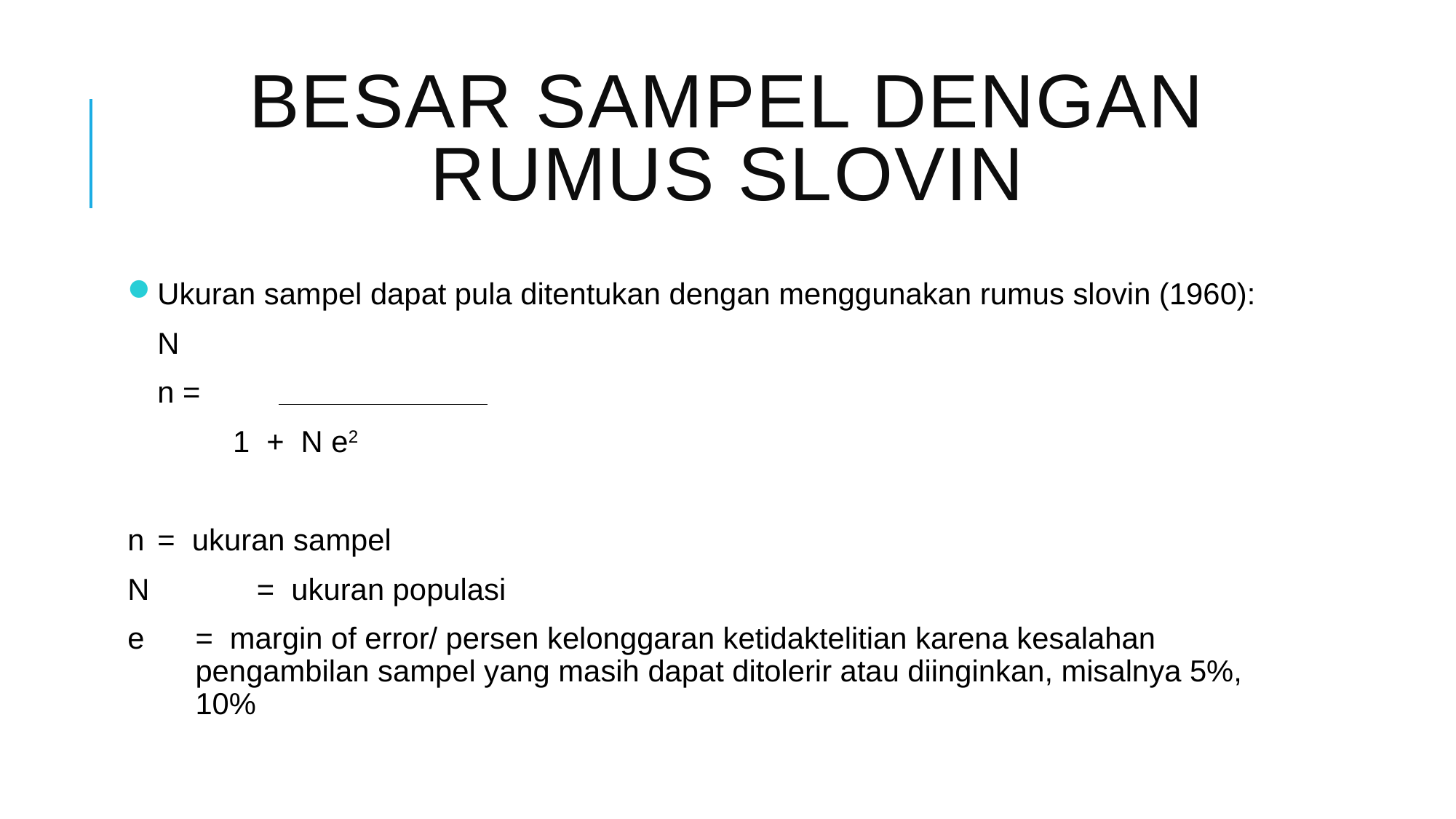

# Besar Sampel dengan rumus slovin
Ukuran sampel dapat pula ditentukan dengan menggunakan rumus slovin (1960):
 			N
	n =
 		         1  +  N e2

n	=  ukuran sampel
N 	=  ukuran populasi
e 	=  margin of error/ persen kelonggaran ketidaktelitian karena kesalahan pengambilan sampel yang masih dapat ditolerir atau diinginkan, misalnya 5%, 10%